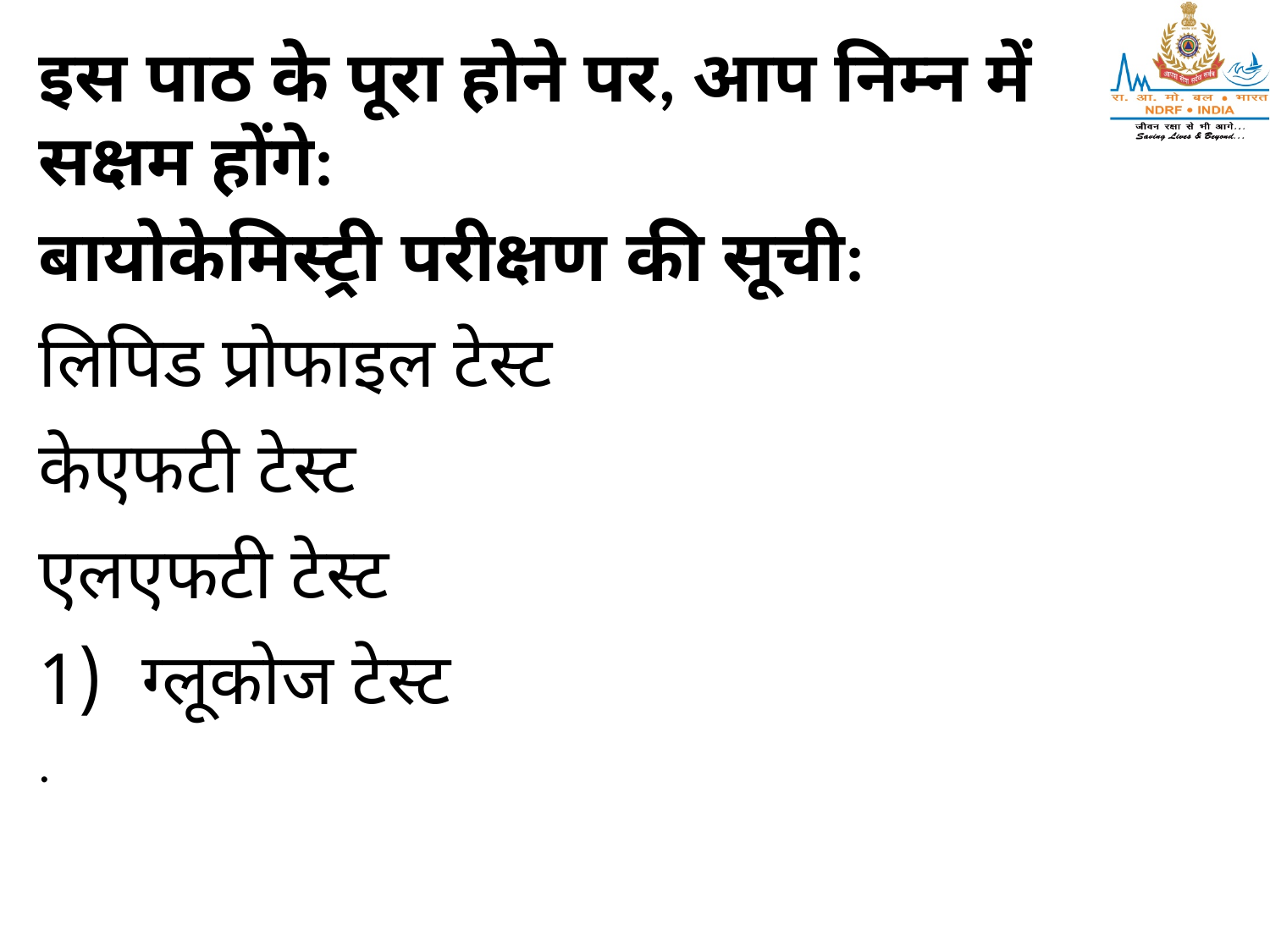

इस पाठ के पूरा होने पर, आप निम्न में सक्षम होंगे:
बायोकेमिस्ट्री परीक्षण की सूची:
लिपिड प्रोफाइल टेस्ट
केएफटी टेस्ट
एलएफटी टेस्ट
ग्लूकोज टेस्ट
.